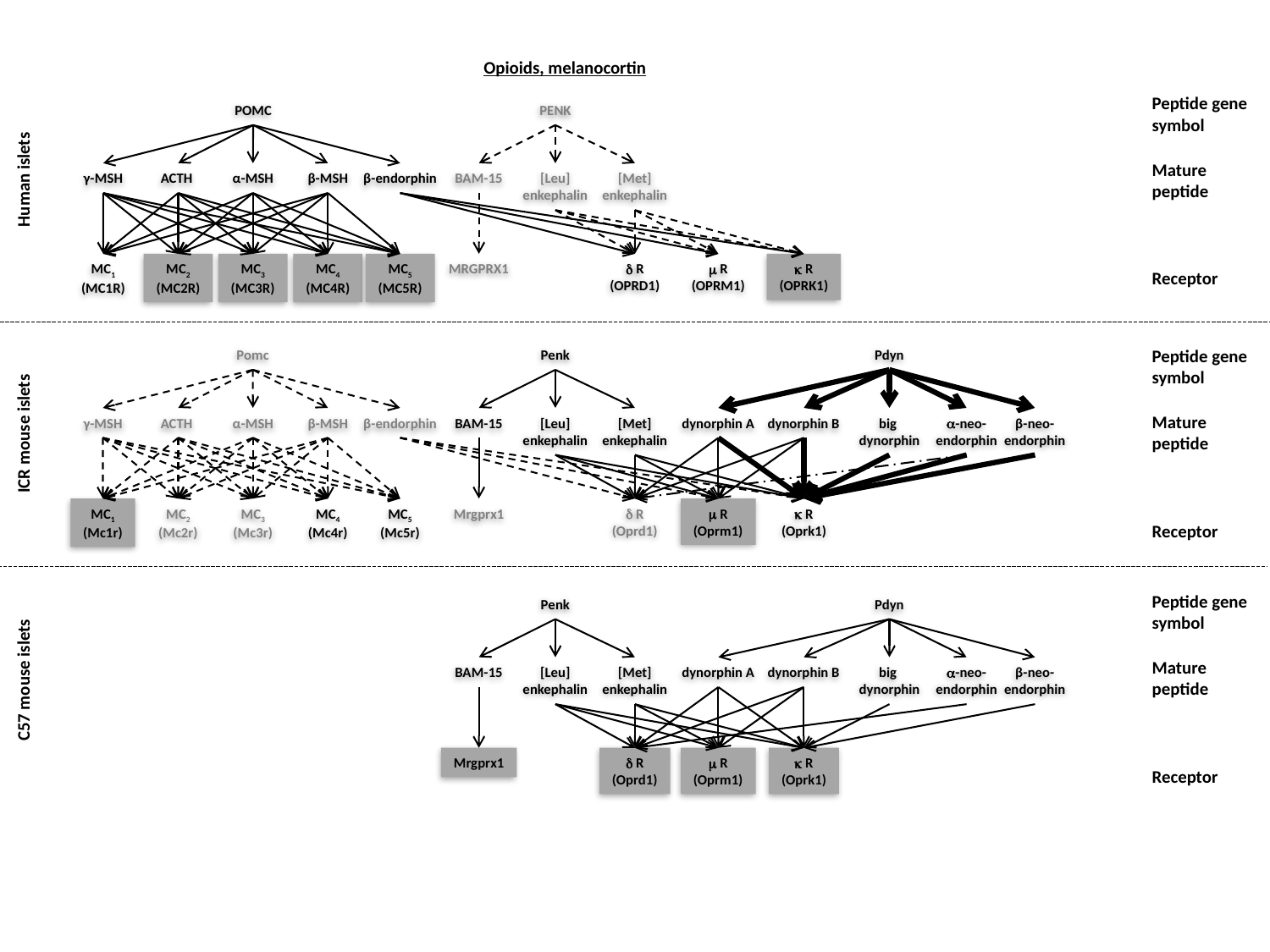

Opioids, melanocortin
POMC
PENK
γ-MSH
ACTH
α-MSH
β-MSH
β-endorphin
BAM-15
[Leu]
enkephalin
[Met]
enkephalin
MC1
(MC1R)
MC2
(MC2R)
MC3
(MC3R)
MC4
(MC4R)
MC5
(MC5R)
MRGPRX1
δ R
(OPRD1)
μ R
(OPRM1)
κ R
(OPRK1)
Pomc
Penk
Pdyn
BAM-15
[Leu]
enkephalin
[Met]
enkephalin
dynorphin A
dynorphin B
big
dynorphin
α-neo-
endorphin
β-neo-
endorphin
γ-MSH
ACTH
α-MSH
β-MSH
β-endorphin
MC1
(Mc1r)
MC2
(Mc2r)
MC3
(Mc3r)
MC4
(Mc4r)
MC5
(Mc5r)
Mrgprx1
δ R
(Oprd1)
μ R
(Oprm1)
κ R
(Oprk1)
Penk
Pdyn
BAM-15
[Leu]
enkephalin
[Met]
enkephalin
dynorphin A
dynorphin B
big
dynorphin
α-neo-
endorphin
β-neo-
endorphin
Mrgprx1
δ R
(Oprd1)
μ R
(Oprm1)
κ R
(Oprk1)
Peptide gene symbol
Mature peptide
Receptor
Human islets
ICR mouse islets
C57 mouse islets
Peptide gene symbol
Mature peptide
Receptor
Peptide gene symbol
Mature peptide
Receptor